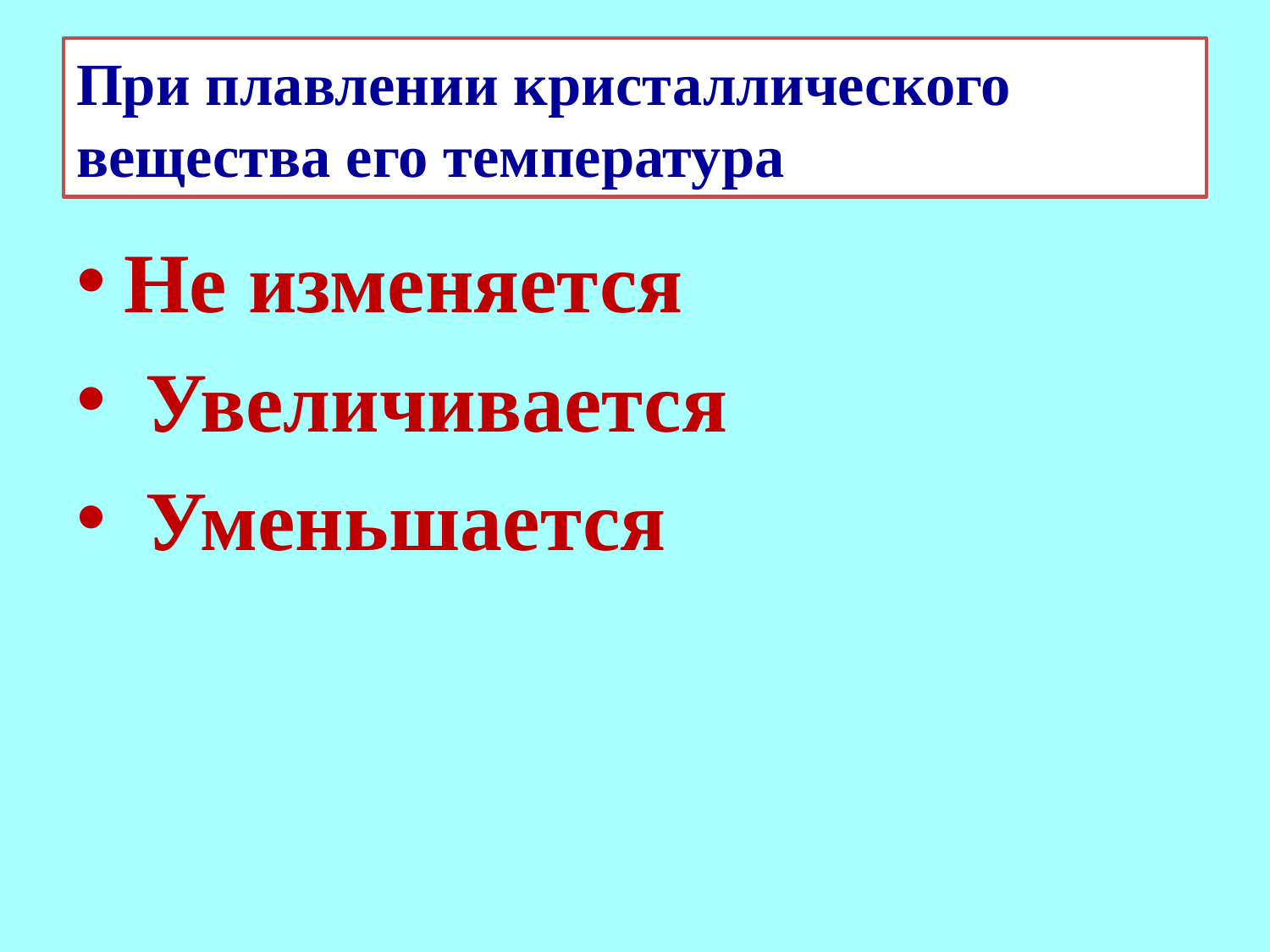

# При плавлении кристаллического вещества его температура
Не изменяется
 Увеличивается
 Уменьшается